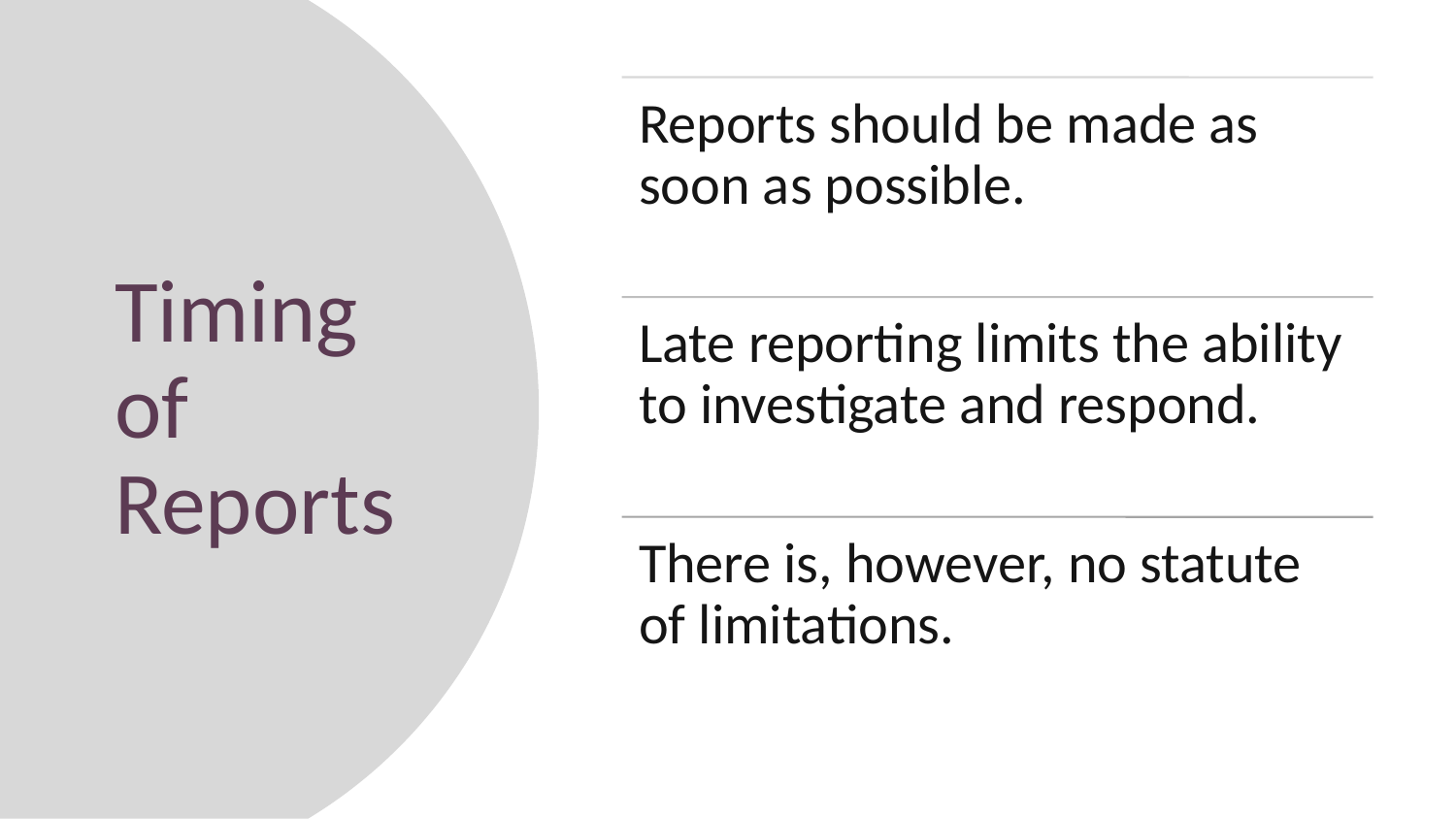

Reports should be made as soon as possible.
Late reporting limits the ability to investigate and respond.
There is, however, no statute of limitations.
# Timing of Reports